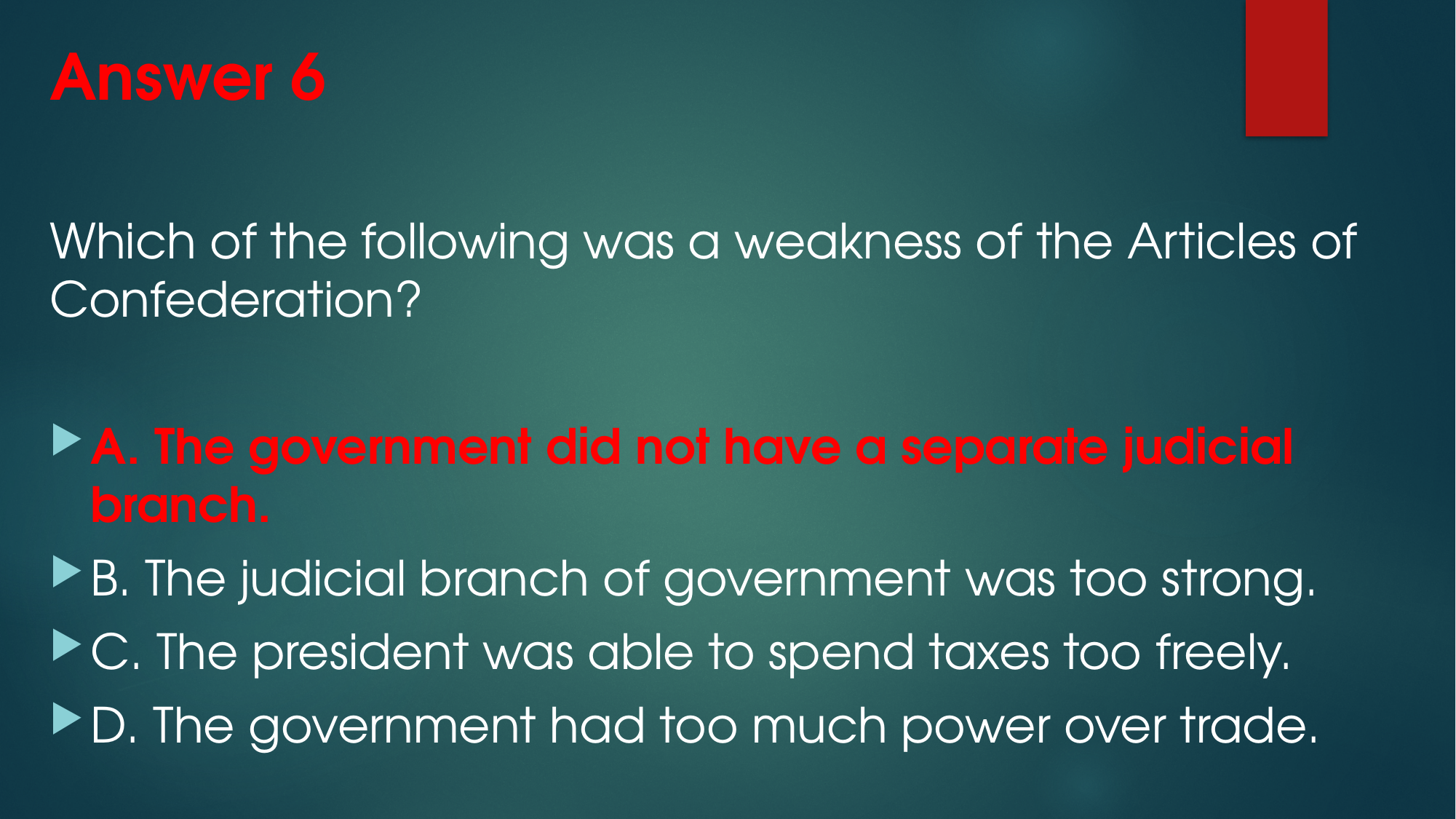

# Answer 6
Which of the following was a weakness of the Articles of Confederation?

A. The government did not have a separate judicial branch.
B. The judicial branch of government was too strong.
C. The president was able to spend taxes too freely.
D. The government had too much power over trade.